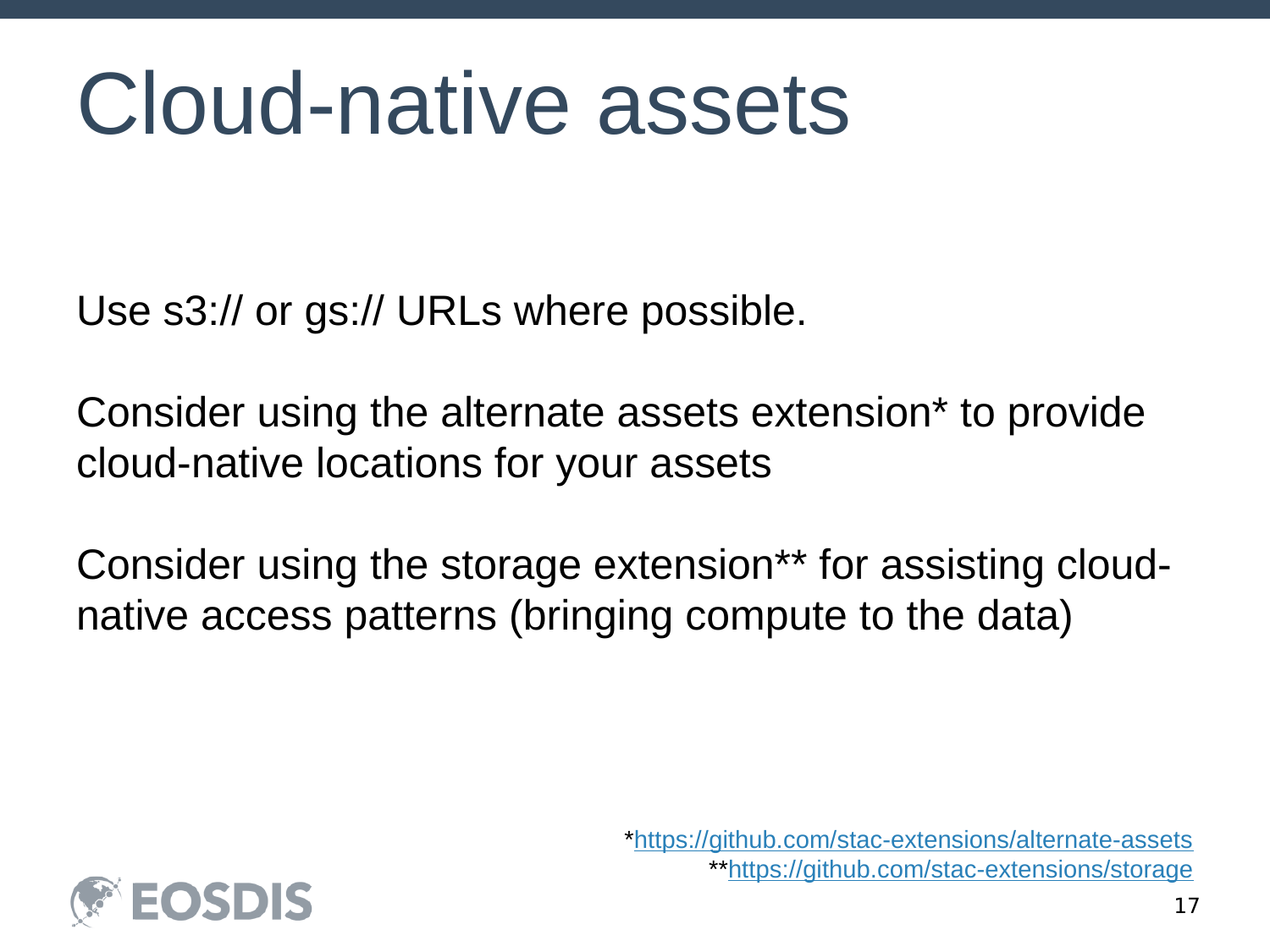

# Cloud-native assets
Use s3:// or gs:// URLs where possible.

Consider using the alternate assets extension* to provide cloud-native locations for your assets

Consider using the storage extension** for assisting cloud-native access patterns (bringing compute to the data)

*https://github.com/stac-extensions/alternate-assets
**https://github.com/stac-extensions/storage